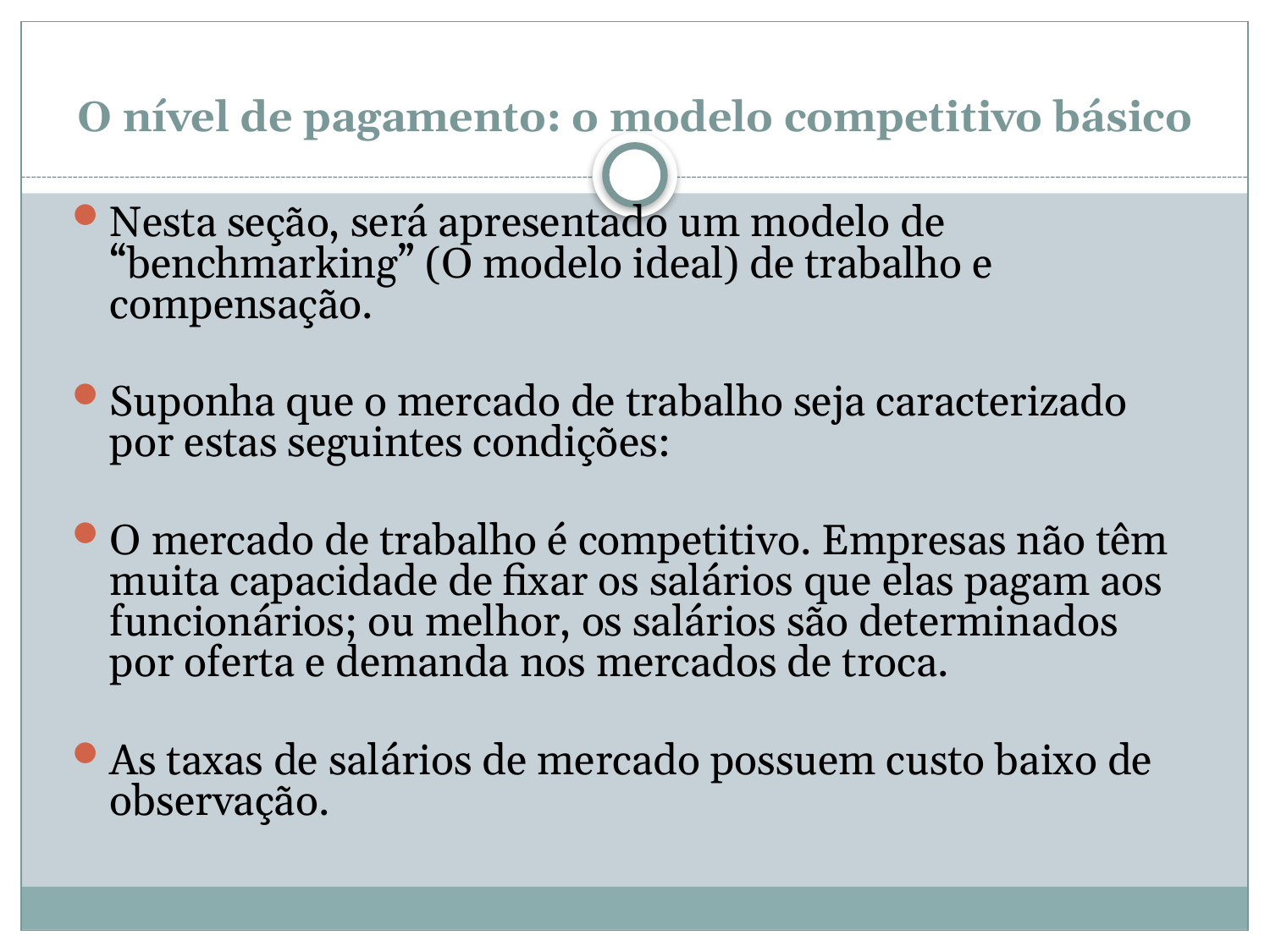

# O nível de pagamento: o modelo competitivo básico
Nesta seção, será apresentado um modelo de “benchmarking” (O modelo ideal) de trabalho e compensação.

Suponha que o mercado de trabalho seja caracterizado por estas seguintes condições:

O mercado de trabalho é competitivo. Empresas não têm muita capacidade de fixar os salários que elas pagam aos funcionários; ou melhor, os salários são determinados por oferta e demanda nos mercados de troca.

As taxas de salários de mercado possuem custo baixo de observação.